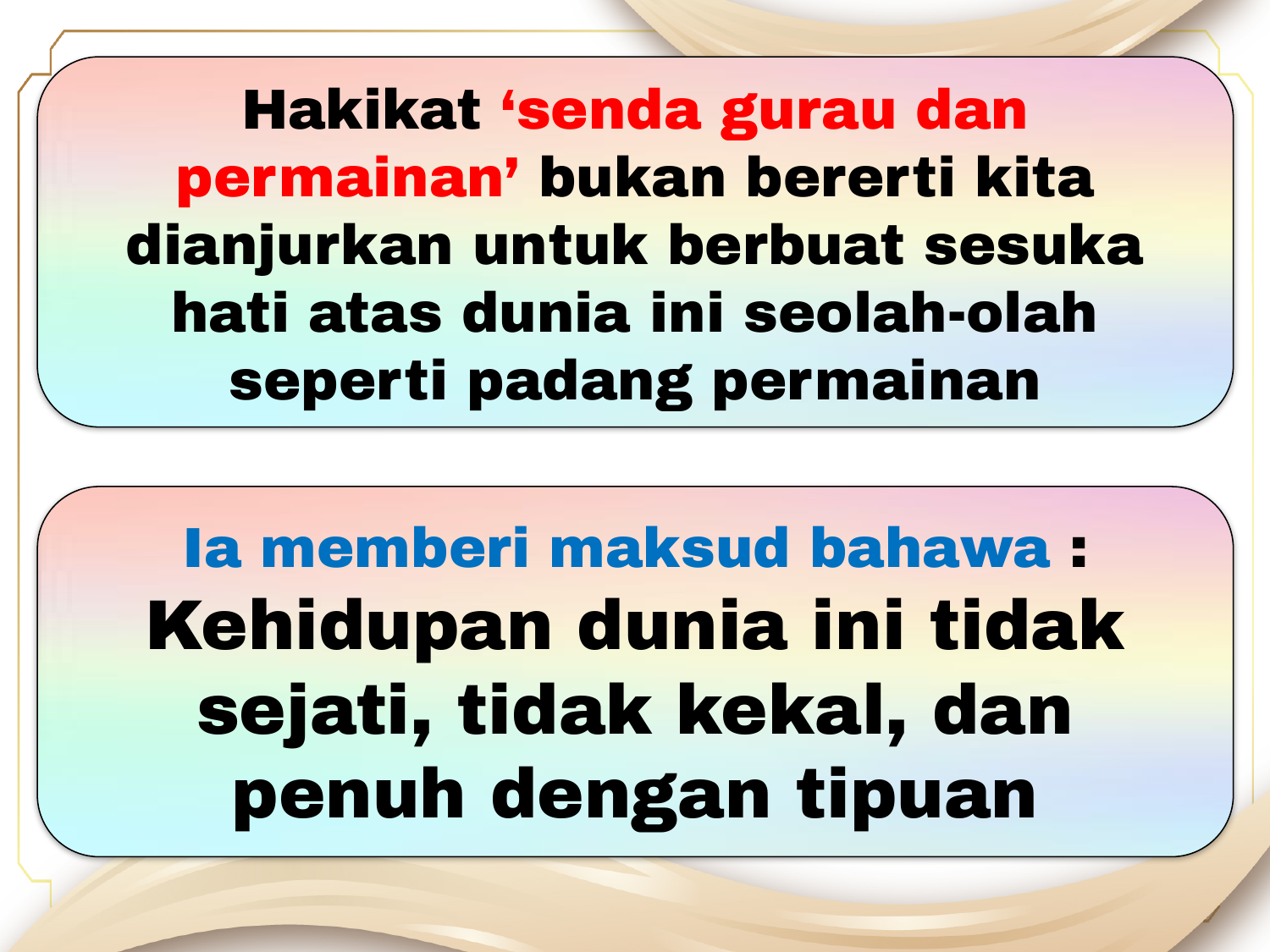

Hakikat ‘senda gurau dan permainan’ bukan bererti kita dianjurkan untuk berbuat sesuka hati atas dunia ini seolah-olah seperti padang permainan
Ia memberi maksud bahawa : Kehidupan dunia ini tidak sejati, tidak kekal, dan penuh dengan tipuan